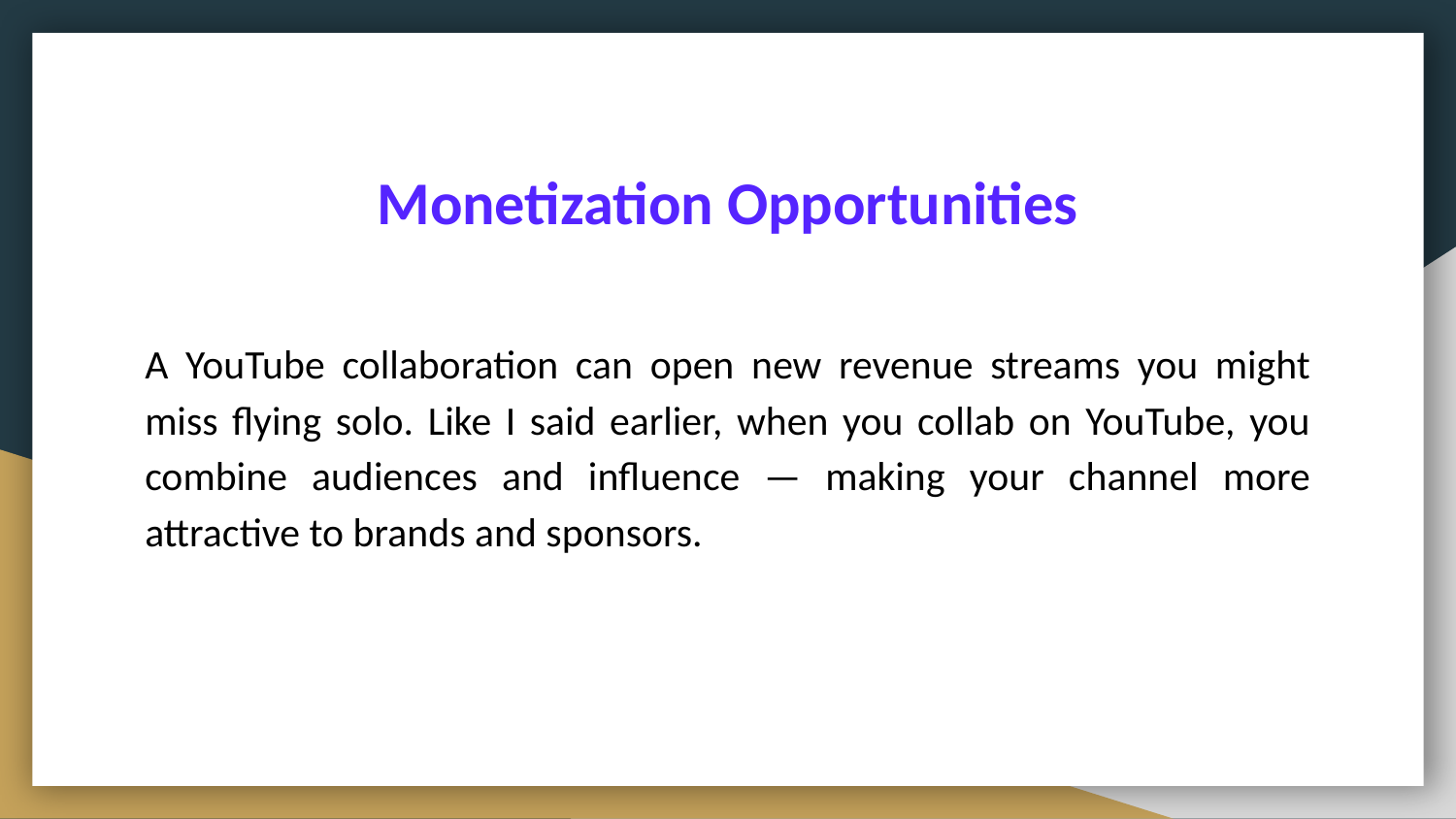

# Monetization Opportunities

A YouTube collaboration can open new revenue streams you might miss flying solo. Like I said earlier, when you collab on YouTube, you combine audiences and influence — making your channel more attractive to brands and sponsors.